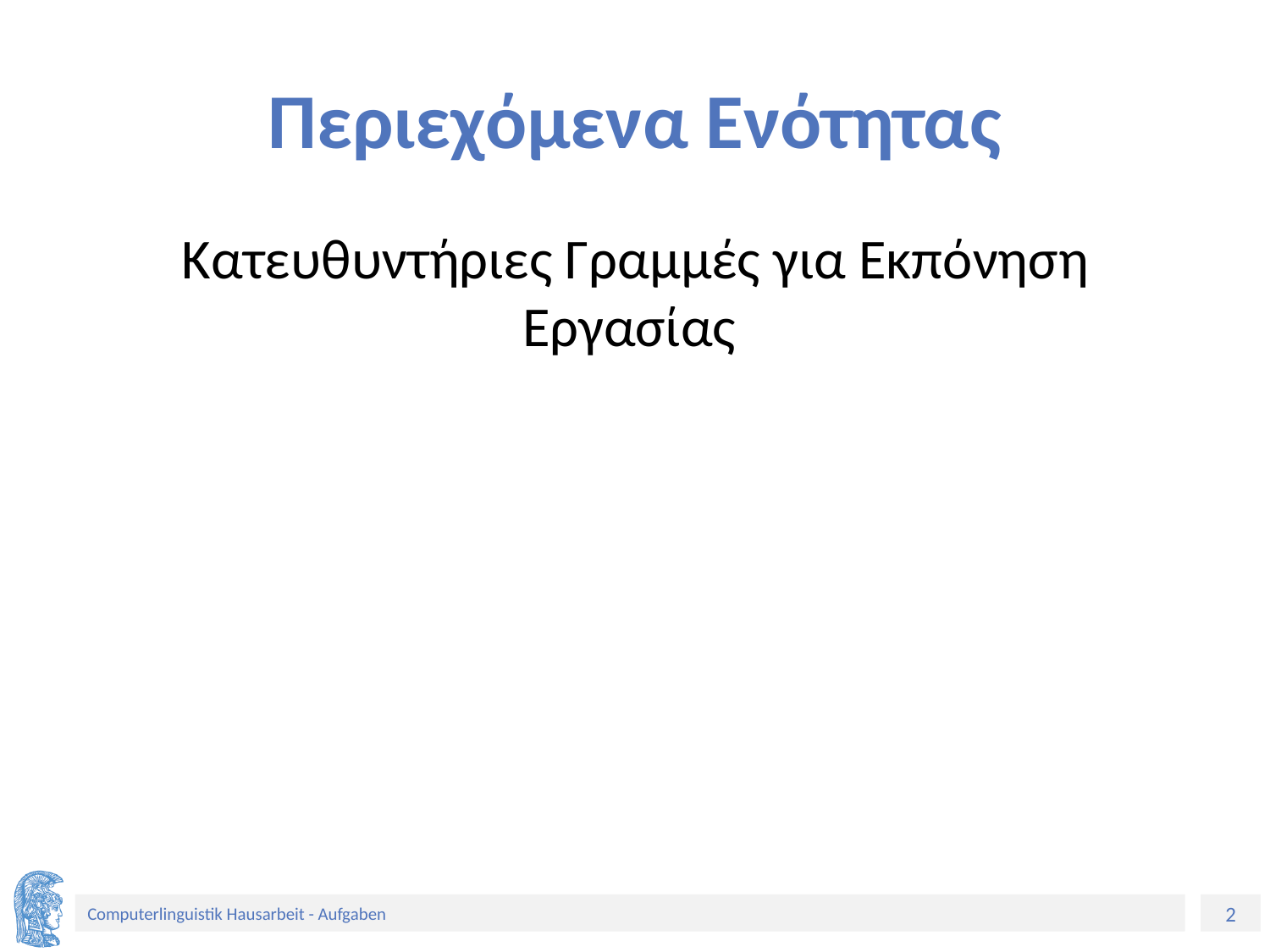

# Περιεχόμενα Ενότητας
Κατευθυντήριες Γραμμές για Εκπόνηση Εργασίας